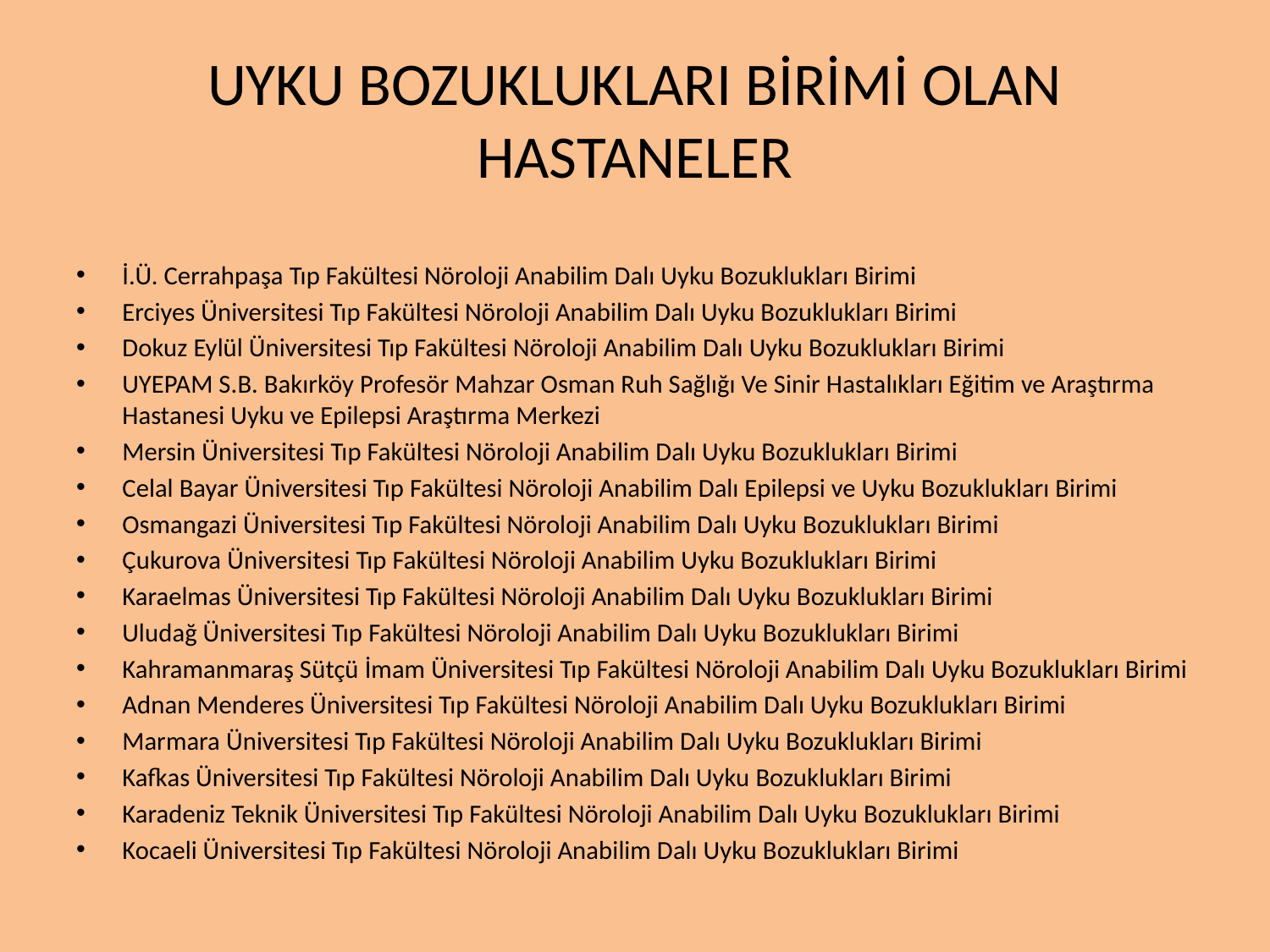

# UYKU BOZUKLUKLARI BİRİMİ OLAN HASTANELER

İ.Ü. Cerrahpaşa Tıp Fakültesi Nöroloji Anabilim Dalı Uyku Bozuklukları Birimi
Erciyes Üniversitesi Tıp Fakültesi Nöroloji Anabilim Dalı Uyku Bozuklukları Birimi
Dokuz Eylül Üniversitesi Tıp Fakültesi Nöroloji Anabilim Dalı Uyku Bozuklukları Birimi
UYEPAM S.B. Bakırköy Profesör Mahzar Osman Ruh Sağlığı Ve Sinir Hastalıkları Eğitim ve Araştırma Hastanesi Uyku ve Epilepsi Araştırma Merkezi
Mersin Üniversitesi Tıp Fakültesi Nöroloji Anabilim Dalı Uyku Bozuklukları Birimi
Celal Bayar Üniversitesi Tıp Fakültesi Nöroloji Anabilim Dalı Epilepsi ve Uyku Bozuklukları Birimi
Osmangazi Üniversitesi Tıp Fakültesi Nöroloji Anabilim Dalı Uyku Bozuklukları Birimi
Çukurova Üniversitesi Tıp Fakültesi Nöroloji Anabilim Uyku Bozuklukları Birimi
Karaelmas Üniversitesi Tıp Fakültesi Nöroloji Anabilim Dalı Uyku Bozuklukları Birimi
Uludağ Üniversitesi Tıp Fakültesi Nöroloji Anabilim Dalı Uyku Bozuklukları Birimi
Kahramanmaraş Sütçü İmam Üniversitesi Tıp Fakültesi Nöroloji Anabilim Dalı Uyku Bozuklukları Birimi
Adnan Menderes Üniversitesi Tıp Fakültesi Nöroloji Anabilim Dalı Uyku Bozuklukları Birimi
Marmara Üniversitesi Tıp Fakültesi Nöroloji Anabilim Dalı Uyku Bozuklukları Birimi
Kafkas Üniversitesi Tıp Fakültesi Nöroloji Anabilim Dalı Uyku Bozuklukları Birimi
Karadeniz Teknik Üniversitesi Tıp Fakültesi Nöroloji Anabilim Dalı Uyku Bozuklukları Birimi
Kocaeli Üniversitesi Tıp Fakültesi Nöroloji Anabilim Dalı Uyku Bozuklukları Birimi